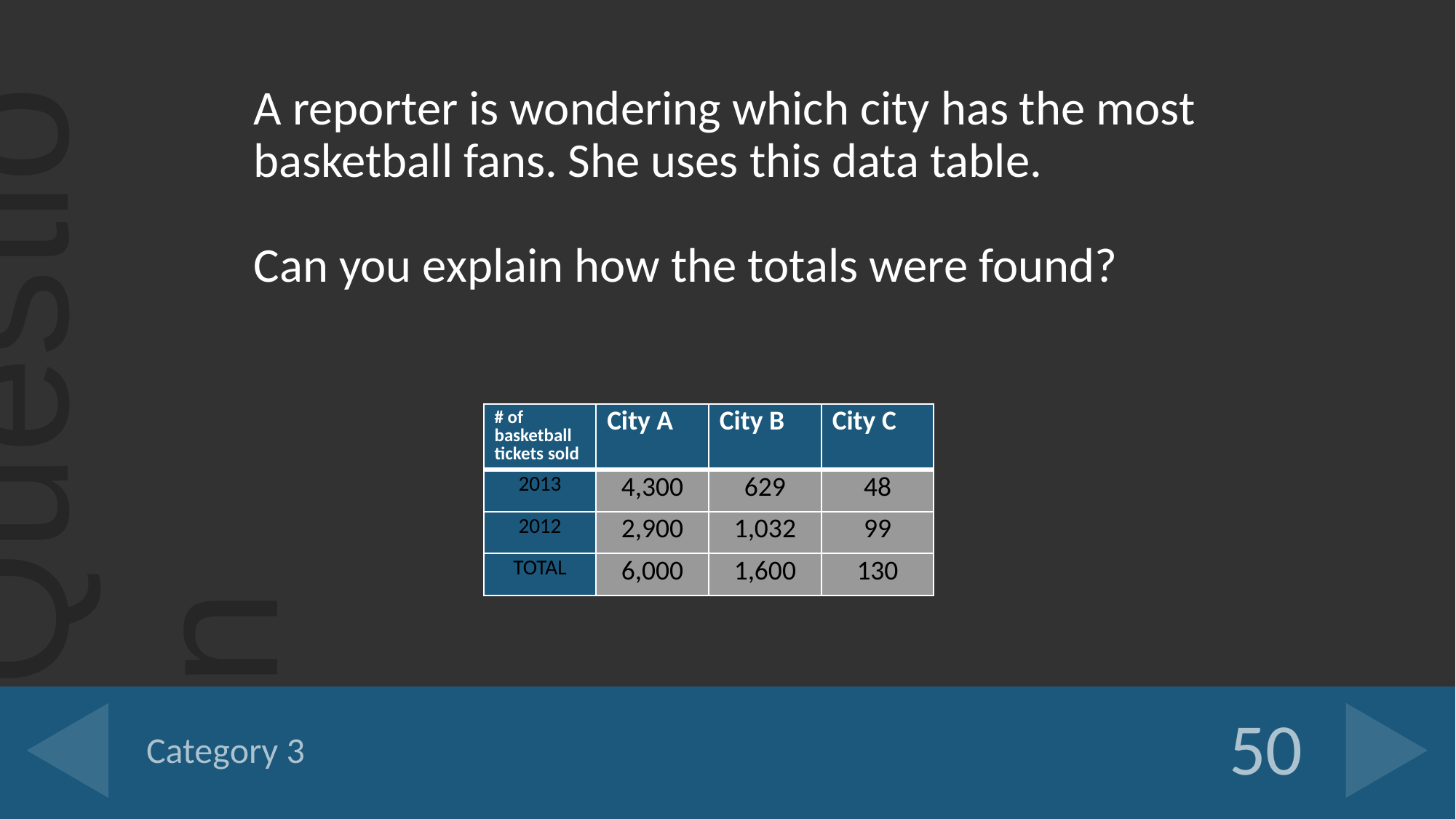

A reporter is wondering which city has the most basketball fans. She uses this data table.

Can you explain how the totals were found?

| # of basketball tickets sold | City A | City B | City C |
| --- | --- | --- | --- |
| 2013 | 4,300 | 629 | 48 |
| 2012 | 2,900 | 1,032 | 99 |
| TOTAL | 6,000 | 1,600 | 130 |
# Category 3
50